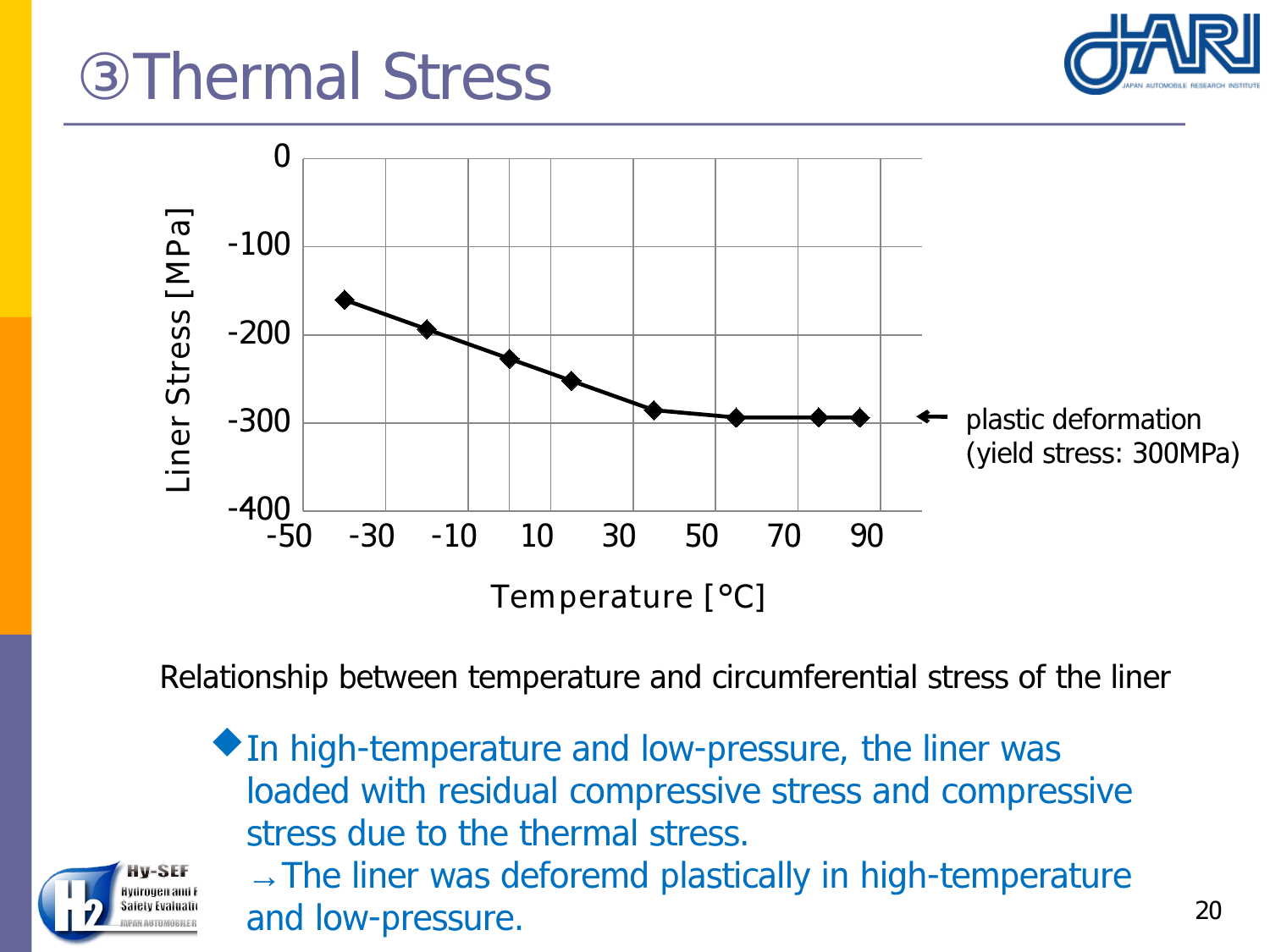

# ③Thermal Stress

### Chart

| Category | SOC:0% |
|---|---|
plastic deformation
(yield stress: 300MPa)
Relationship between temperature and circumferential stress of the liner
In high-temperature and low-pressure, the liner was loaded with residual compressive stress and compressive stress due to the thermal stress.
	→The liner was deforemd plastically in high-temperature and low-pressure.
20